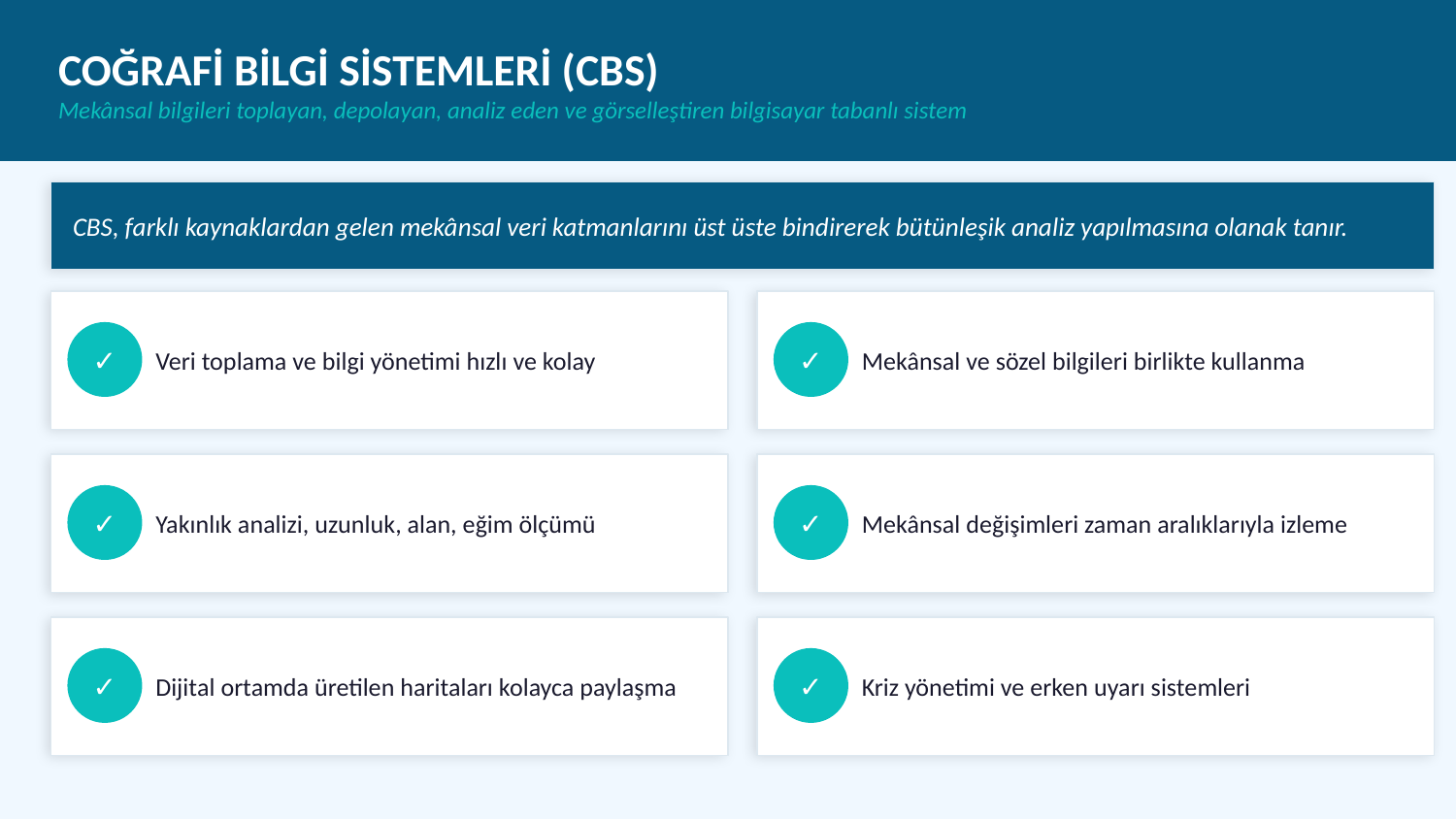

COĞRAFİ BİLGİ SİSTEMLERİ (CBS)
Mekânsal bilgileri toplayan, depolayan, analiz eden ve görselleştiren bilgisayar tabanlı sistem

CBS, farklı kaynaklardan gelen mekânsal veri katmanlarını üst üste bindirerek bütünleşik analiz yapılmasına olanak tanır.

Veri toplama ve bilgi yönetimi hızlı ve kolay
Mekânsal ve sözel bilgileri birlikte kullanma

✓

✓

Yakınlık analizi, uzunluk, alan, eğim ölçümü
Mekânsal değişimleri zaman aralıklarıyla izleme

✓

✓

Dijital ortamda üretilen haritaları kolayca paylaşma
Kriz yönetimi ve erken uyarı sistemleri

✓

✓